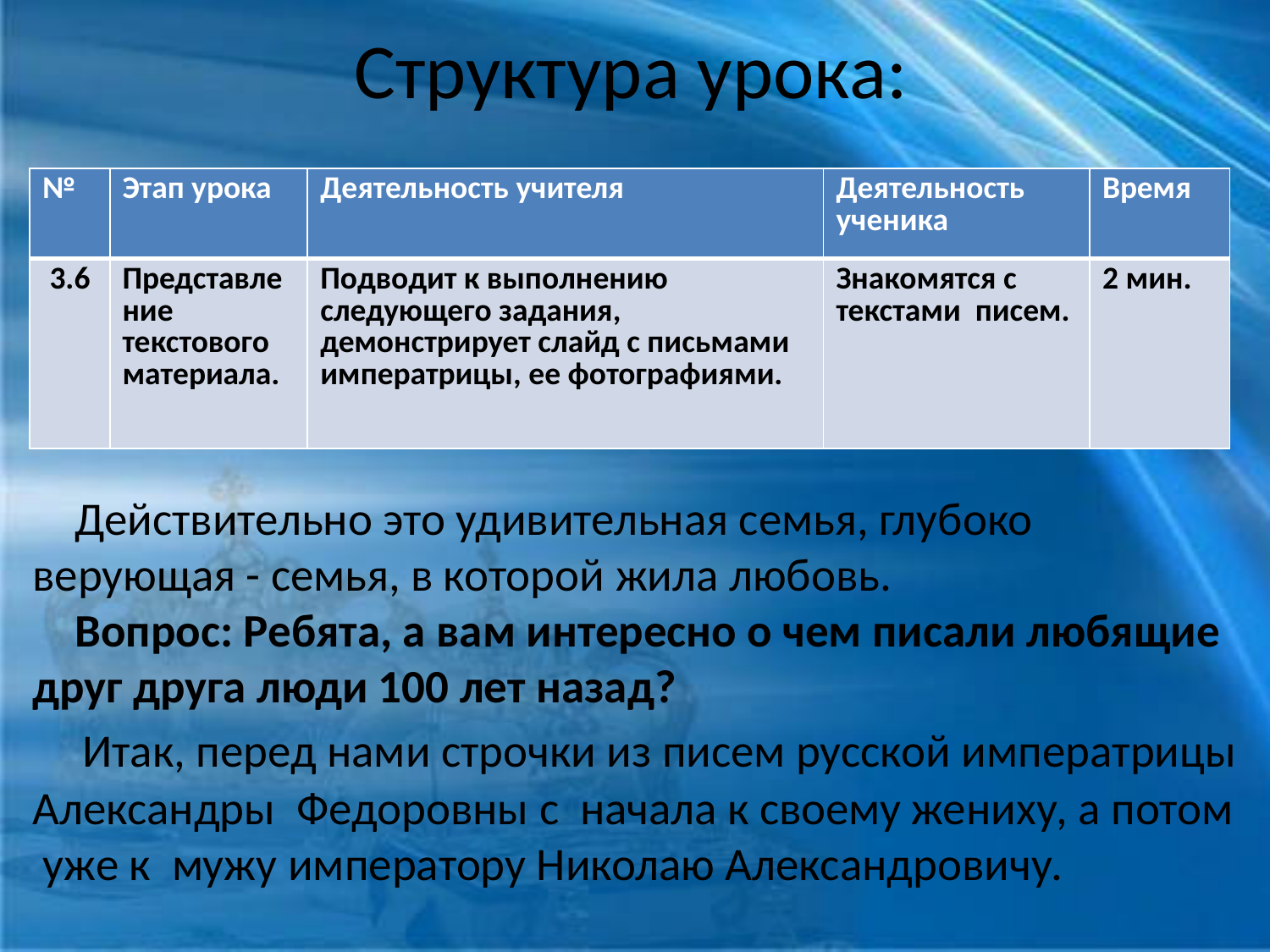

Структура урока:
| № | Этап урока | Деятельность учителя | Деятельность ученика | Время |
| --- | --- | --- | --- | --- |
| 3.6 | Представление текстового материала. | Подводит к выполнению следующего задания, демонстрирует слайд с письмами императрицы, ее фотографиями. | Знакомятся с текстами писем. | 2 мин. |
# Действительно это удивительная семья, глубоко верующая - семья, в которой жила любовь. Вопрос: Ребята, а вам интересно о чем писали любящие друг друга люди 100 лет назад? Итак, перед нами строчки из писем русской императрицы Александры  Федоровны с  начала к своему жениху, а потом  уже к  мужу императору Николаю Александровичу.